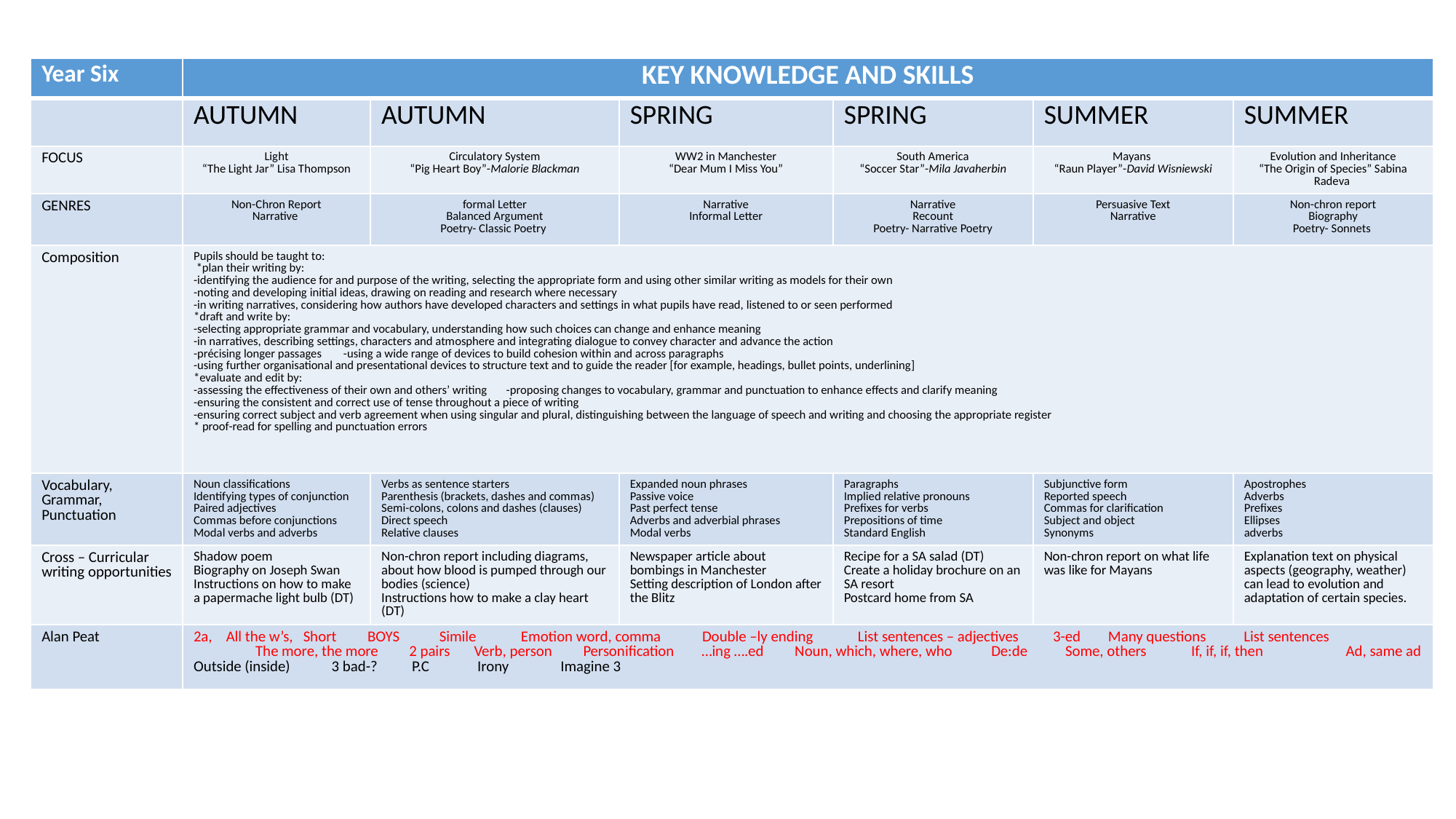

| Year Six | KEY KNOWLEDGE AND SKILLS |  |  |  |  |  |
| --- | --- | --- | --- | --- | --- | --- |
|  | AUTUMN | AUTUMN | SPRING | SPRING | SUMMER | SUMMER |
| FOCUS | Light “The Light Jar” Lisa Thompson | Circulatory System “Pig Heart Boy”-Malorie Blackman | WW2 in Manchester “Dear Mum I Miss You” | South America “Soccer Star”-Mila Javaherbin | Mayans “Raun Player”-David Wisniewski | Evolution and Inheritance “The Origin of Species” Sabina Radeva |
| GENRES | Non-Chron Report Narrative | formal Letter Balanced Argument Poetry- Classic Poetry | Narrative Informal Letter | Narrative Recount Poetry- Narrative Poetry | Persuasive Text Narrative | Non-chron report Biography Poetry- Sonnets |
| Composition | Pupils should be taught to: \*plan their writing by: -identifying the audience for and purpose of the writing, selecting the appropriate form and using other similar writing as models for their own -noting and developing initial ideas, drawing on reading and research where necessary -in writing narratives, considering how authors have developed characters and settings in what pupils have read, listened to or seen performed \*draft and write by: -selecting appropriate grammar and vocabulary, understanding how such choices can change and enhance meaning -in narratives, describing settings, characters and atmosphere and integrating dialogue to convey character and advance the action -précising longer passages -using a wide range of devices to build cohesion within and across paragraphs -using further organisational and presentational devices to structure text and to guide the reader [for example, headings, bullet points, underlining] \*evaluate and edit by: -assessing the effectiveness of their own and others’ writing -proposing changes to vocabulary, grammar and punctuation to enhance effects and clarify meaning -ensuring the consistent and correct use of tense throughout a piece of writing -ensuring correct subject and verb agreement when using singular and plural, distinguishing between the language of speech and writing and choosing the appropriate register \* proof-read for spelling and punctuation errors |  |  |  |  |  |
| Vocabulary, Grammar, Punctuation | Noun classifications Identifying types of conjunction Paired adjectives Commas before conjunctions Modal verbs and adverbs | Verbs as sentence starters Parenthesis (brackets, dashes and commas) Semi-colons, colons and dashes (clauses) Direct speech Relative clauses | Expanded noun phrases Passive voice Past perfect tense Adverbs and adverbial phrases Modal verbs | Paragraphs Implied relative pronouns Prefixes for verbs Prepositions of time Standard English | Subjunctive form Reported speech Commas for clarification Subject and object Synonyms | Apostrophes Adverbs Prefixes Ellipses adverbs |
| Cross – Curricular writing opportunities | Shadow poem Biography on Joseph Swan Instructions on how to make a papermache light bulb (DT) | Non-chron report including diagrams, about how blood is pumped through our bodies (science) Instructions how to make a clay heart (DT) | Newspaper article about bombings in Manchester Setting description of London after the Blitz | Recipe for a SA salad (DT) Create a holiday brochure on an SA resort Postcard home from SA | Non-chron report on what life was like for Mayans | Explanation text on physical aspects (geography, weather) can lead to evolution and adaptation of certain species. |
| Alan Peat | 2a, All the w’s, Short BOYS Simile Emotion word, comma Double –ly ending List sentences – adjectives 3-ed Many questions List sentences The more, the more 2 pairs Verb, person Personification …ing ….ed Noun, which, where, who De:de Some, others If, if, if, then Ad, same ad Outside (inside) 3 bad-? P.C Irony Imagine 3 |  |  |  |  |  |